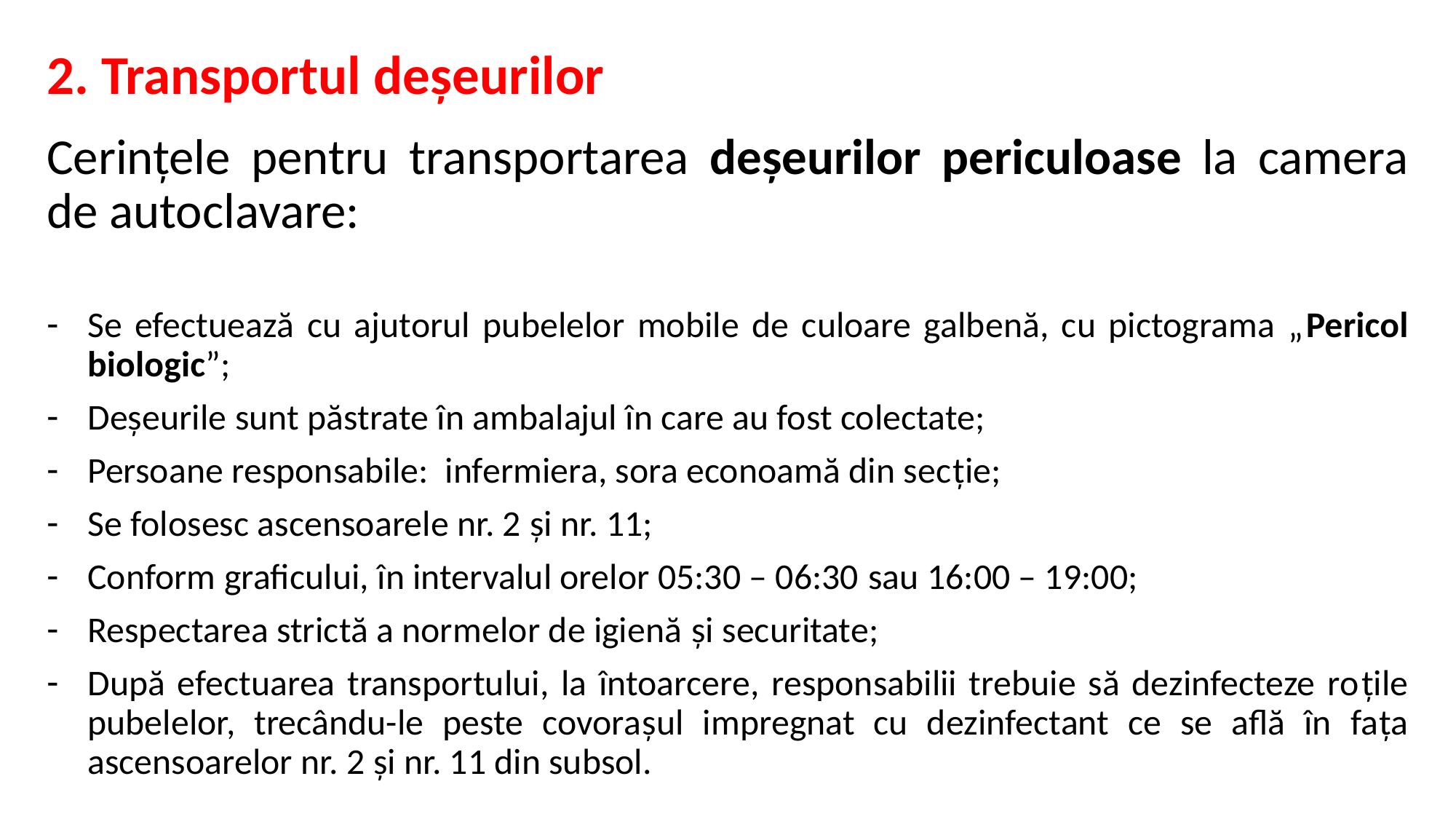

# 2. Transportul deșeurilor
Cerințele pentru transportarea deșeurilor periculoase la camera de autoclavare:

Se efectuează cu ajutorul pubelelor mobile de culoare galbenă, cu pictograma „Pericol biologic”;
Deșeurile sunt păstrate în ambalajul în care au fost colectate;
Persoane responsabile:  infermiera, sora econoamă din secție;
Se folosesc ascensoarele nr. 2 și nr. 11;
Conform graficului, în intervalul orelor 05:30 – 06:30 sau 16:00 – 19:00;
Respectarea strictă a normelor de igienă și securitate;
După efectuarea transportului, la întoarcere, responsabilii trebuie să dezinfecteze roțile pubelelor, trecându-le peste covorașul impregnat cu dezinfectant ce se află în fața ascensoarelor nr. 2 și nr. 11 din subsol.